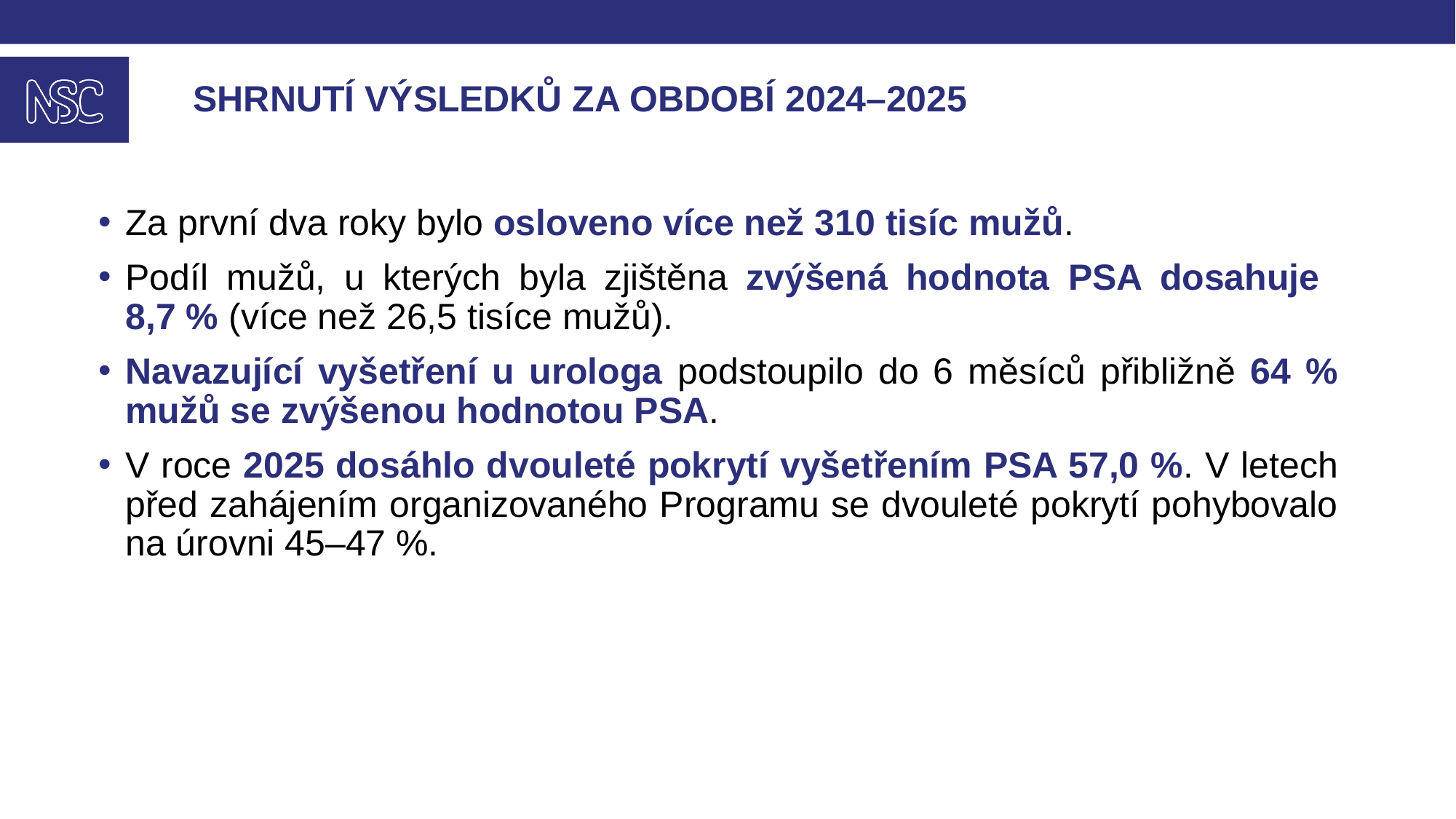

# Shrnutí výsledků za období 2024–2025
Za první dva roky bylo osloveno více než 310 tisíc mužů.
Podíl mužů, u kterých byla zjištěna zvýšená hodnota PSA dosahuje
8,7 % (více než 26,5 tisíce mužů).
Navazující vyšetření u urologa podstoupilo do 6 měsíců přibližně 64 % mužů se zvýšenou hodnotou PSA.
V roce 2025 dosáhlo dvouleté pokrytí vyšetřením PSA 57,0 %. V letech před zahájením organizovaného Programu se dvouleté pokrytí pohybovalo na úrovni 45–47 %.